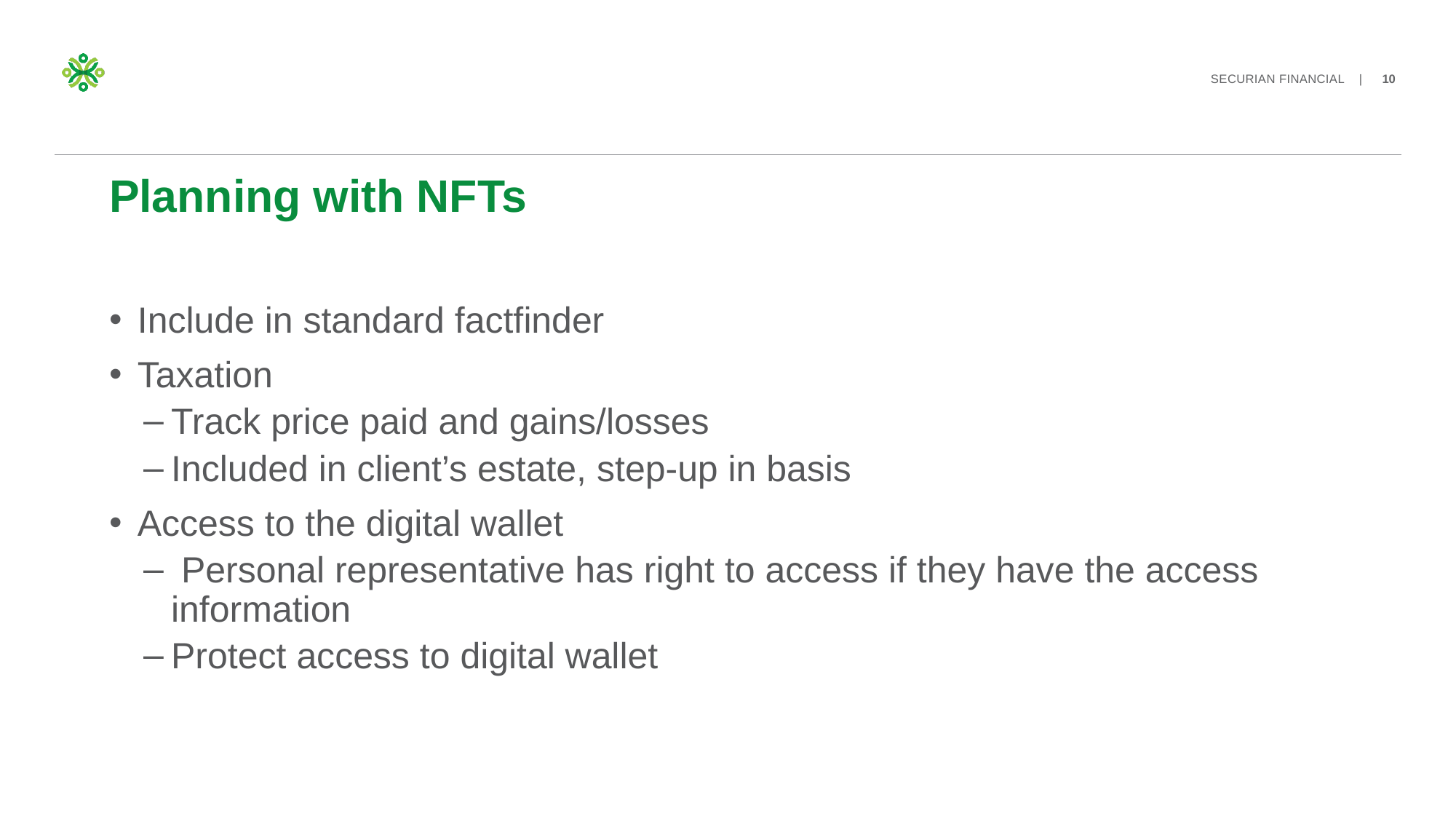

# Planning with NFTs
Include in standard factfinder
Taxation
Track price paid and gains/losses
Included in client’s estate, step-up in basis
Access to the digital wallet
 Personal representative has right to access if they have the access information
Protect access to digital wallet